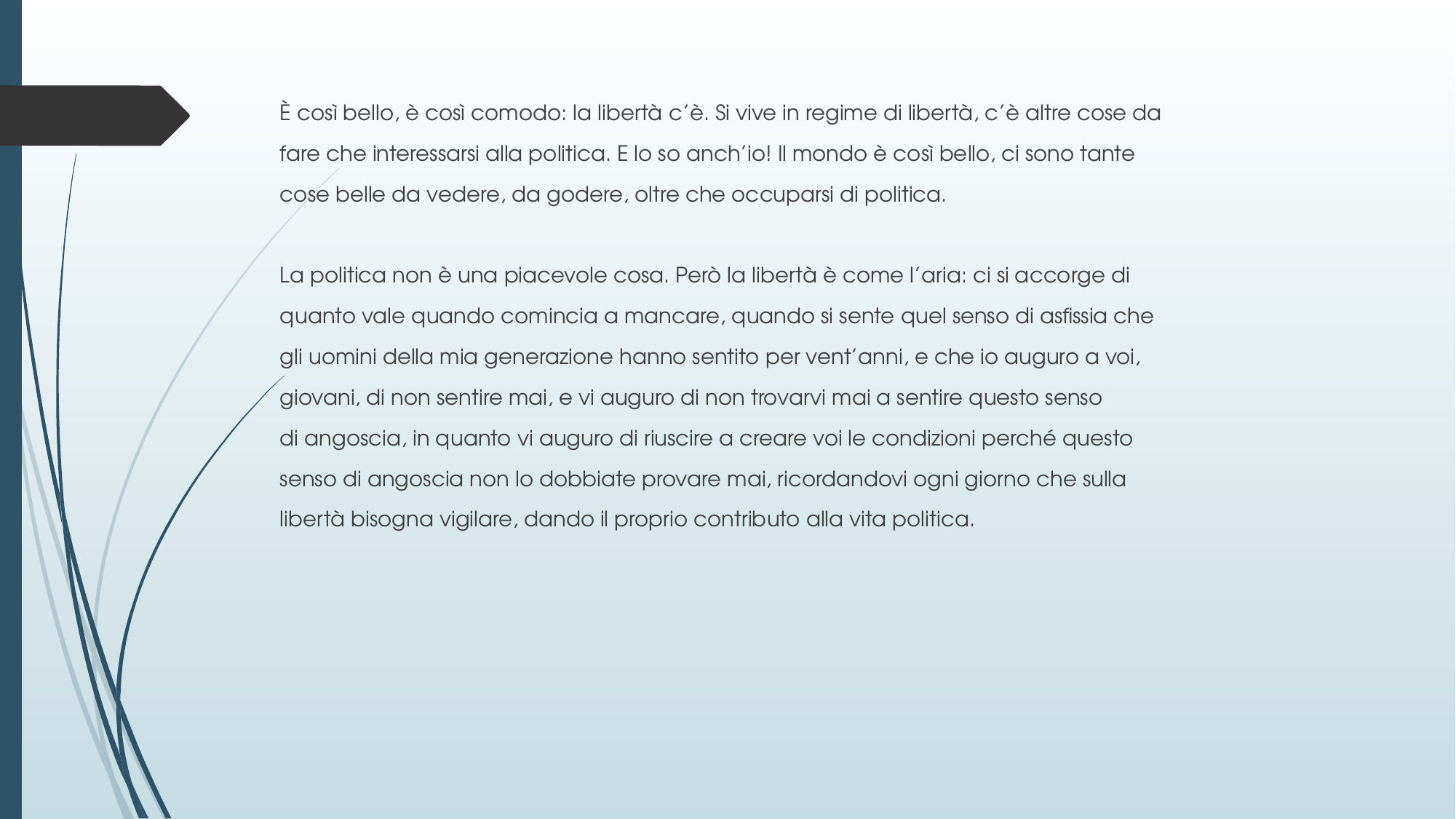

È così bello, è così comodo: la libertà c’è. Si vive in regime di libertà, c’è altre cose da
fare che interessarsi alla politica. E lo so anch’io! Il mondo è così bello, ci sono tante
cose belle da vedere, da godere, oltre che occuparsi di politica.

La politica non è una piacevole cosa. Però la libertà è come l’aria: ci si accorge di
quanto vale quando comincia a mancare, quando si sente quel senso di asfissia che
gli uomini della mia generazione hanno sentito per vent’anni, e che io auguro a voi,
giovani, di non sentire mai, e vi auguro di non trovarvi mai a sentire questo senso
di angoscia, in quanto vi auguro di riuscire a creare voi le condizioni perché questo
senso di angoscia non lo dobbiate provare mai, ricordandovi ogni giorno che sulla
libertà bisogna vigilare, dando il proprio contributo alla vita politica.